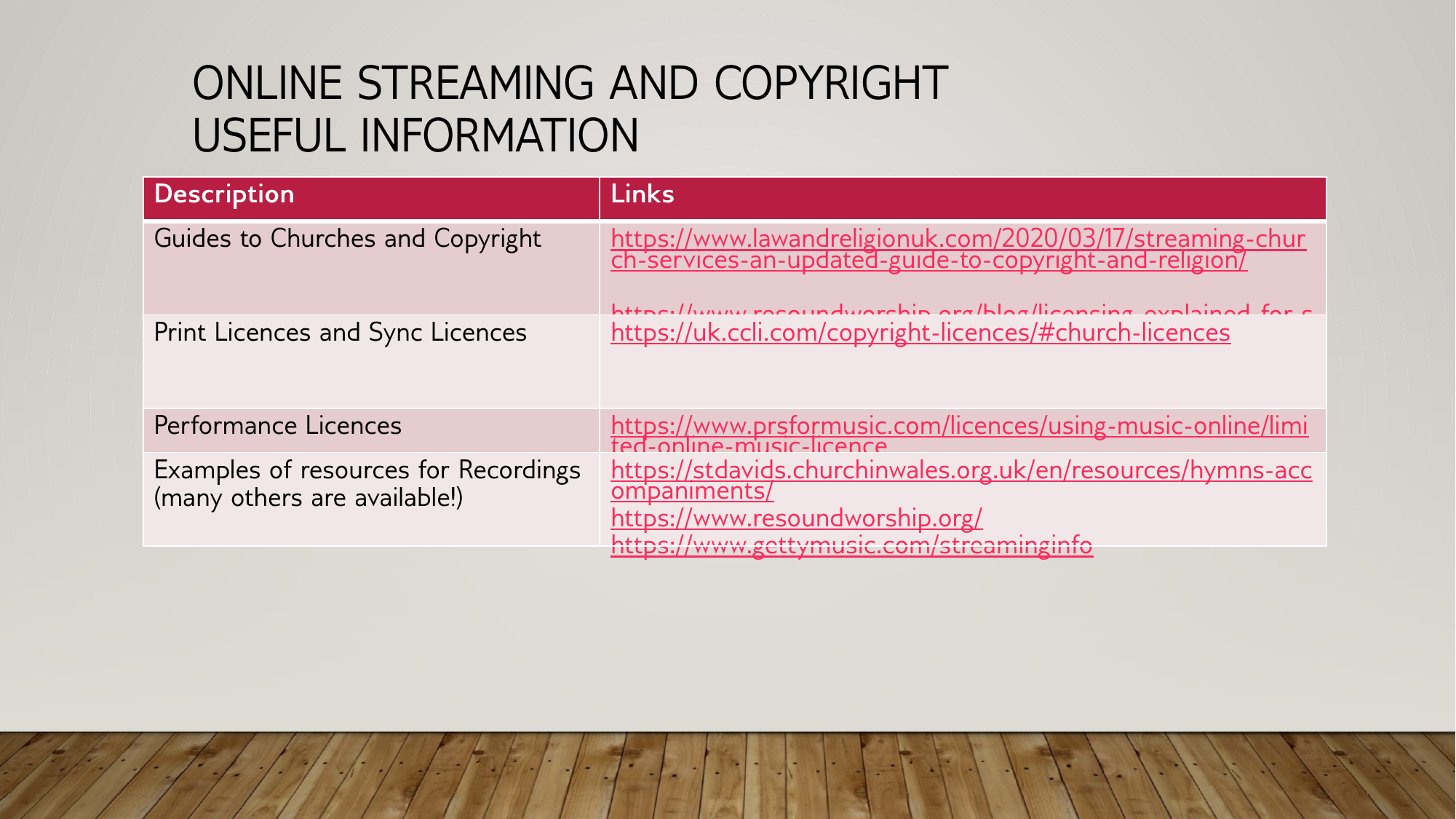

# Online Streaming AND COPYRIGHT USEFUL INFORMATION
| Description | Links |
| --- | --- |
| Guides to Churches and Copyright | https://www.lawandreligionuk.com/2020/03/17/streaming-church-services-an-updated-guide-to-copyright-and-religion/ https://www.resoundworship.org/blog/licensing-explained-for-streaming-worship-songs-the |
| Print Licences and Sync Licences | https://uk.ccli.com/copyright-licences/#church-licences |
| Performance Licences | https://www.prsformusic.com/licences/using-music-online/limited-online-music-licence |
| Examples of resources for Recordings (many others are available!) | https://stdavids.churchinwales.org.uk/en/resources/hymns-accompaniments/ https://www.resoundworship.org/ https://www.gettymusic.com/streaminginfo |